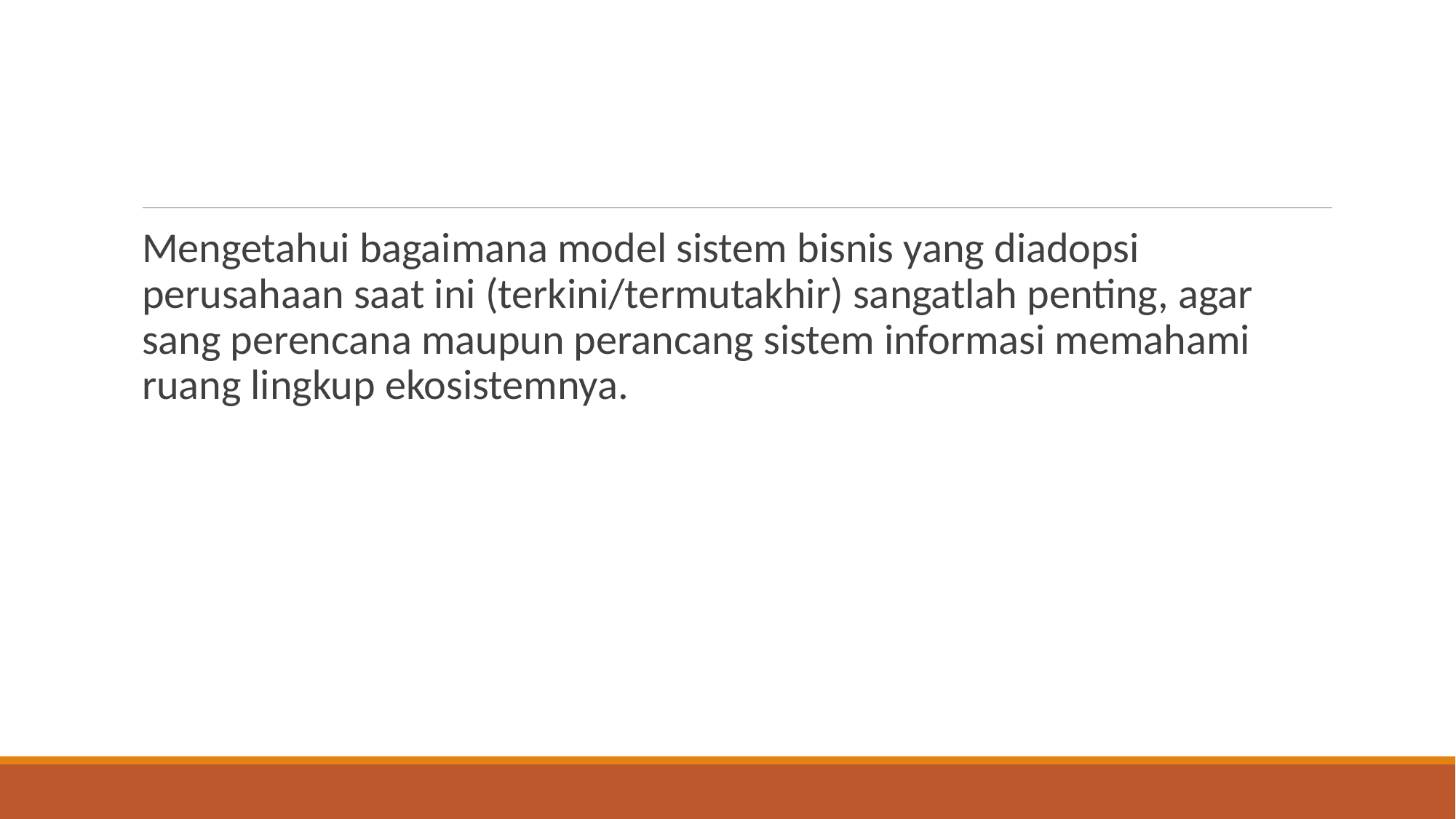

#
Mengetahui bagaimana model sistem bisnis yang diadopsi perusahaan saat ini (terkini/termutakhir) sangatlah penting, agar sang perencana maupun perancang sistem informasi memahami ruang lingkup ekosistemnya.